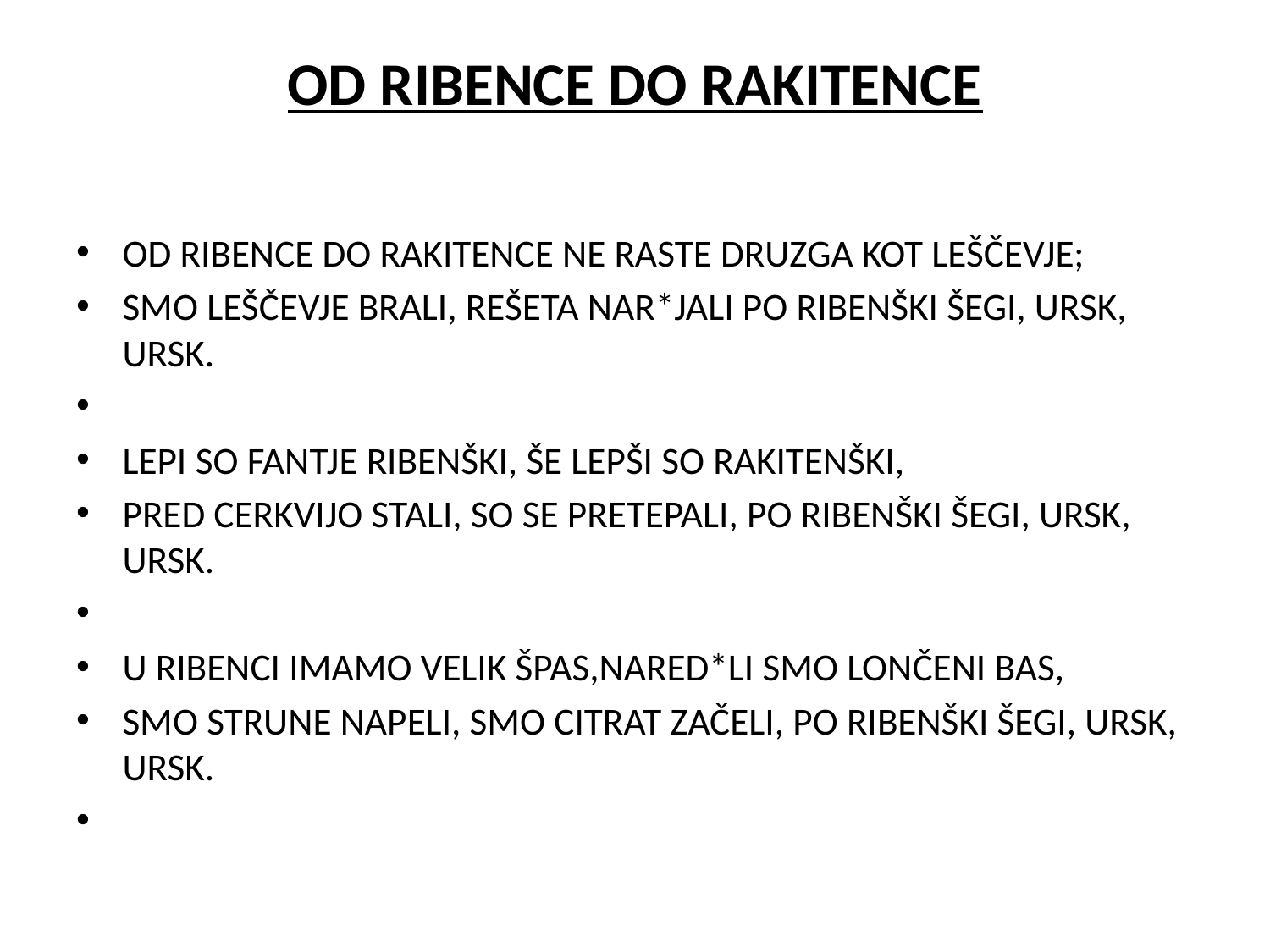

# OD RIBENCE DO RAKITENCE
OD RIBENCE DO RAKITENCE NE RASTE DRUZGA KOT LEŠČEVJE;
SMO LEŠČEVJE BRALI, REŠETA NAR*JALI PO RIBENŠKI ŠEGI, URSK, URSK.

LEPI SO FANTJE RIBENŠKI, ŠE LEPŠI SO RAKITENŠKI,
PRED CERKVIJO STALI, SO SE PRETEPALI, PO RIBENŠKI ŠEGI, URSK, URSK.

U RIBENCI IMAMO VELIK ŠPAS,NARED*LI SMO LONČENI BAS,
SMO STRUNE NAPELI, SMO CITRAT ZAČELI, PO RIBENŠKI ŠEGI, URSK, URSK.